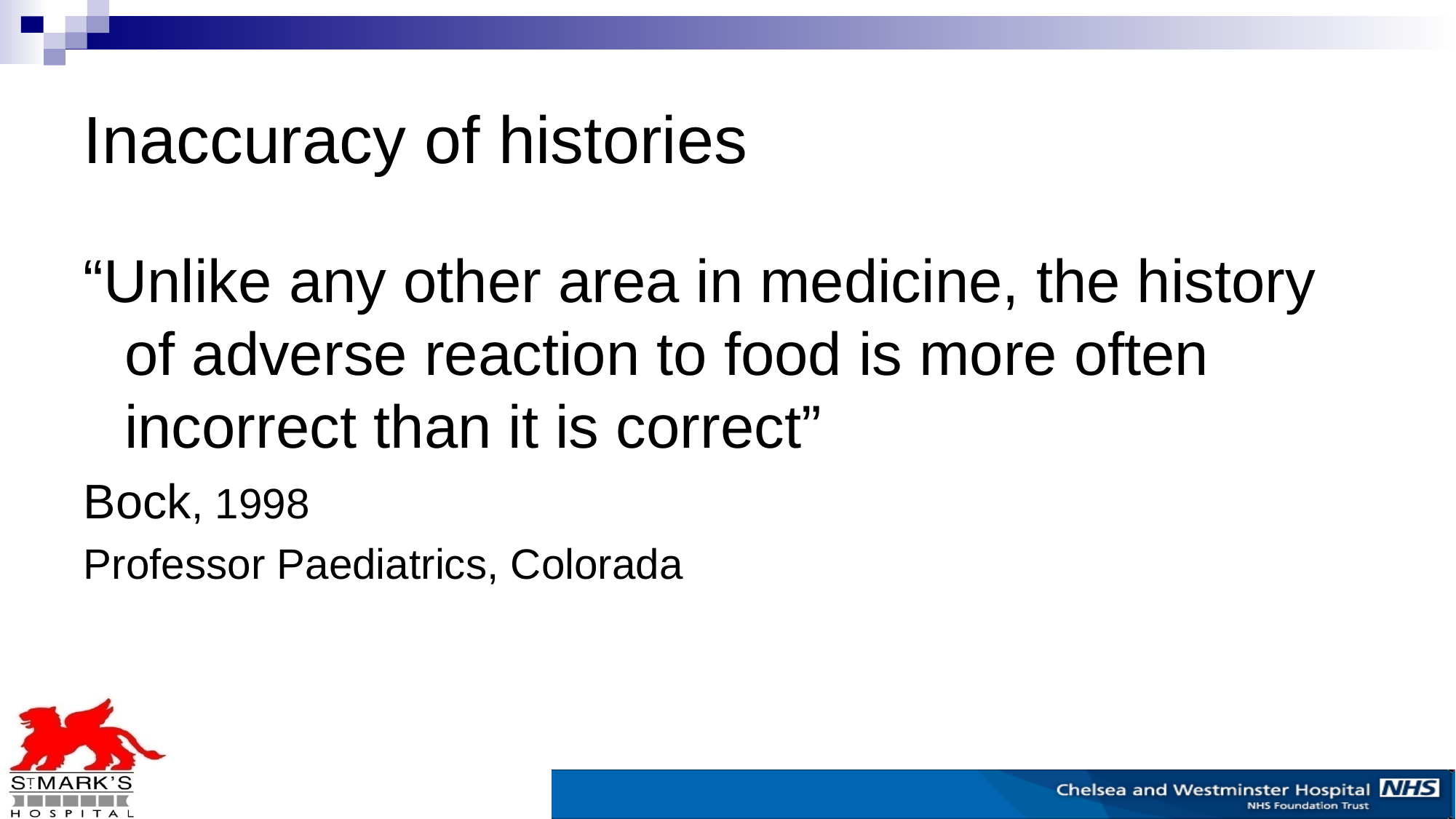

Inaccuracy of histories
“Unlike any other area in medicine, the history of adverse reaction to food is more often incorrect than it is correct”
Bock, 1998
Professor Paediatrics, Colorada